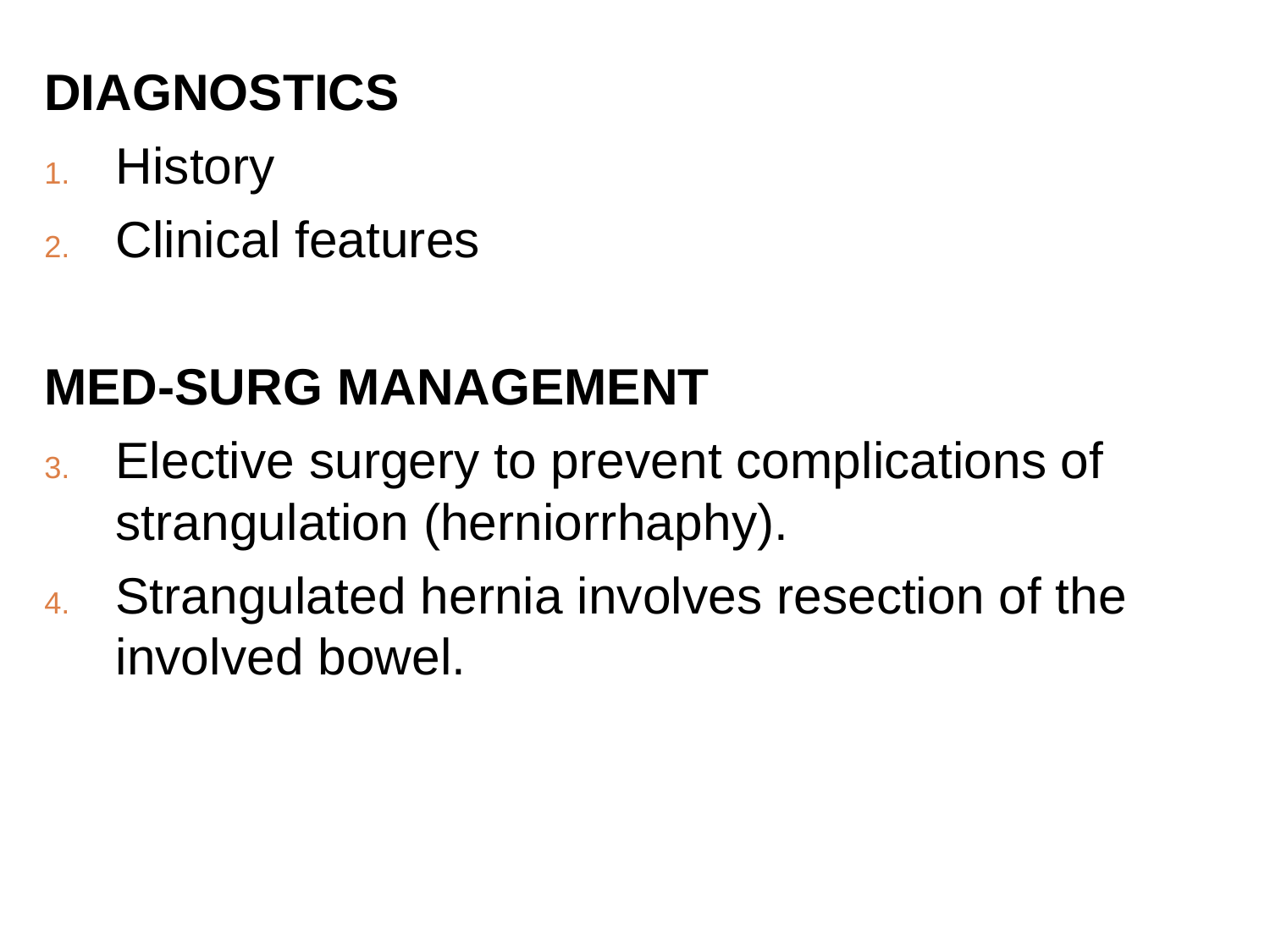

DIAGNOSTICS
History
Clinical features

MED-SURG MANAGEMENT
Elective surgery to prevent complications of strangulation (herniorrhaphy).
Strangulated hernia involves resection of the involved bowel.